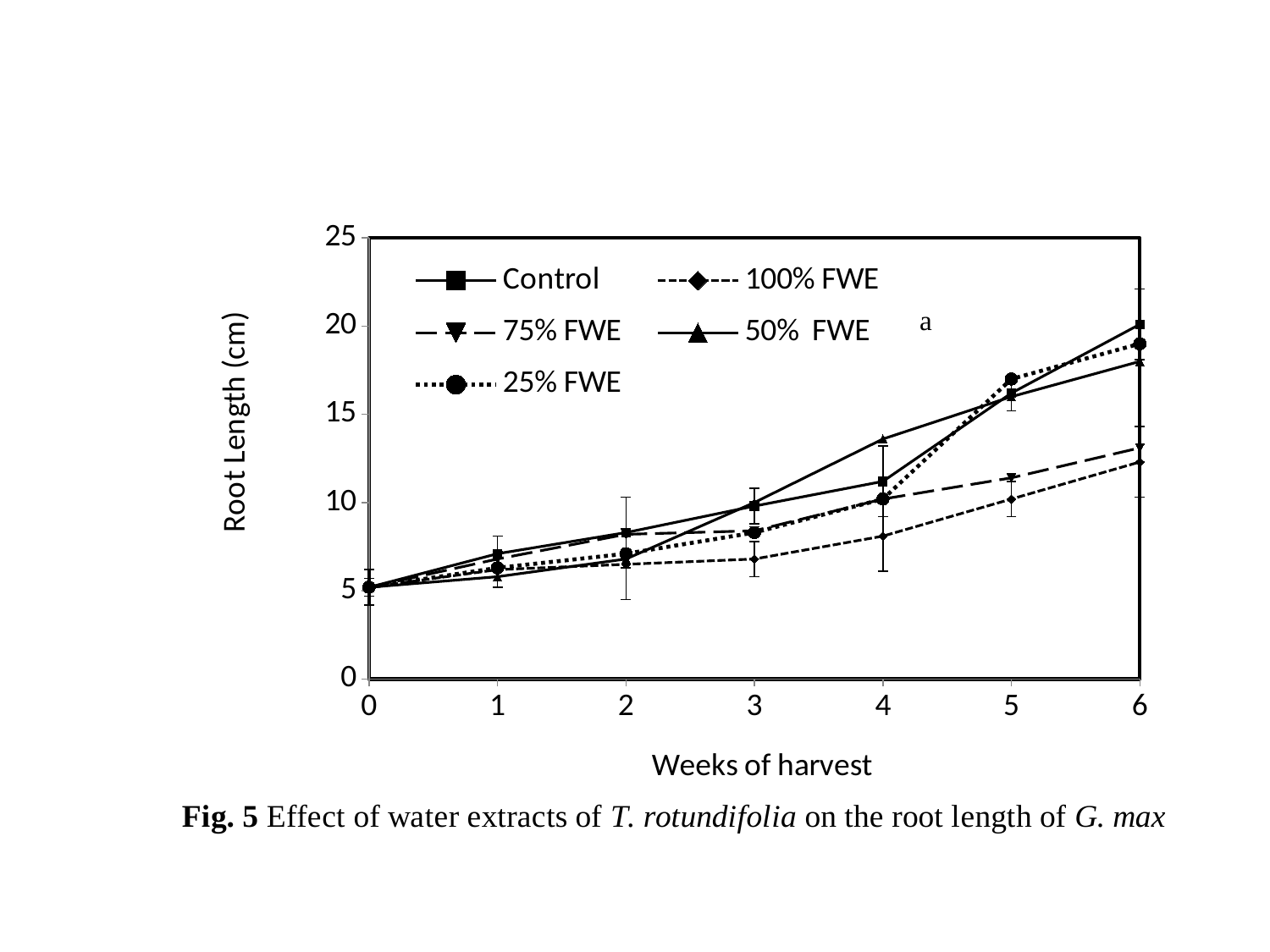

#

### Chart

| Category |  |  |  |  |  |
|---|---|---|---|---|---|
| 0 | 5.2 | 5.2 | 5.2 | 5.2 | 5.2 |
| 1 | 7.1 | 6.2 | 6.8 | 5.8 | 6.3 |
| 2 | 8.3 | 6.5 | 8.200000000000001 | 6.8 | 7.1 |
| 3 | 9.8 | 6.8 | 8.4 | 10.0 | 8.3 |
| 4 | 11.2 | 8.1 | 10.200000000000001 | 13.6 | 10.200000000000001 |
| 5 | 16.2 | 10.200000000000001 | 11.4 | 16.0 | 17.0 |
| 6 | 20.1 | 12.3 | 13.1 | 18.0 | 19.0 |